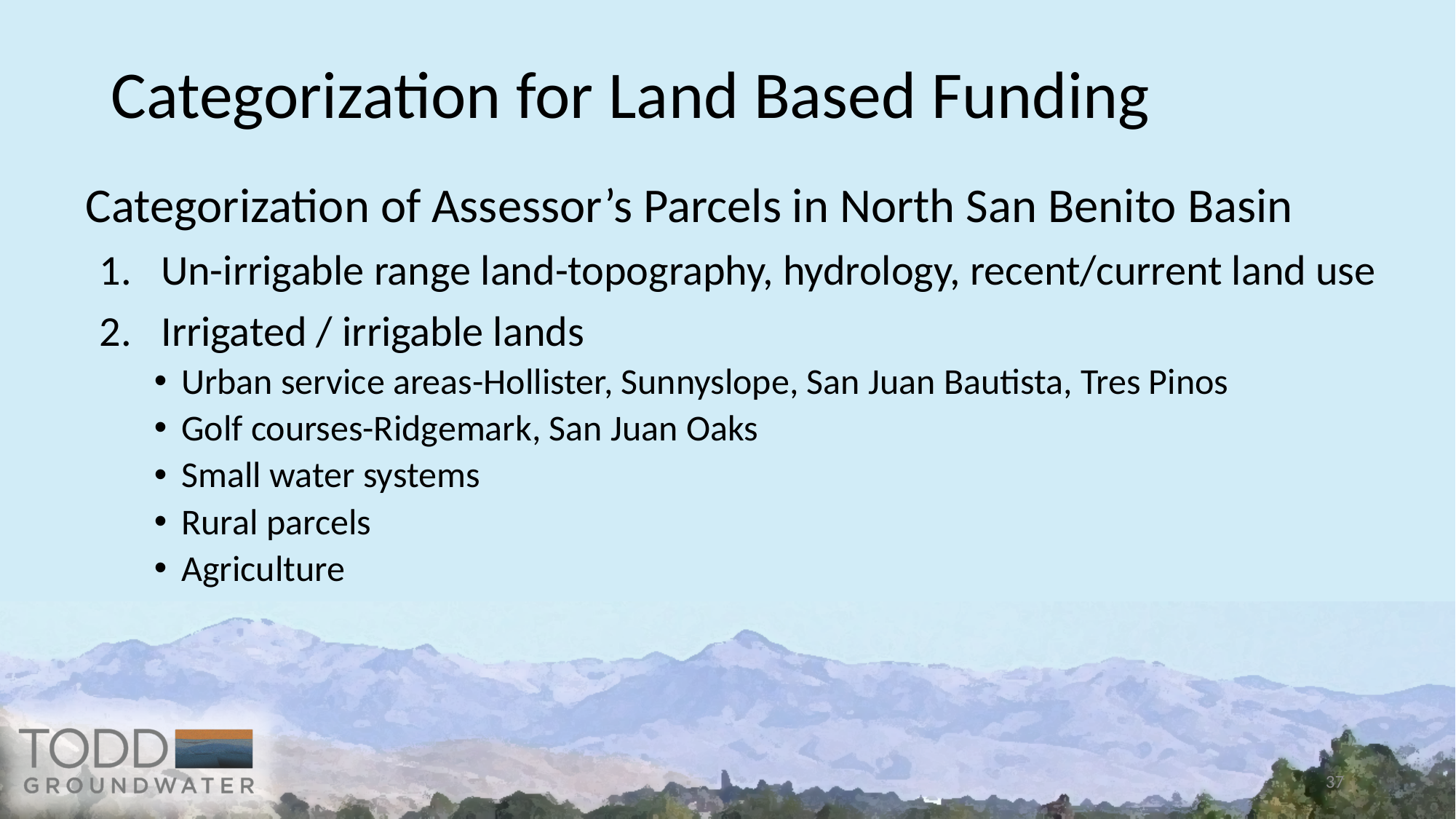

# Categorization for Land Based Funding
Categorization of Assessor’s Parcels in North San Benito Basin
Un-irrigable range land-topography, hydrology, recent/current land use
Irrigated / irrigable lands
Urban service areas-Hollister, Sunnyslope, San Juan Bautista, Tres Pinos
Golf courses-Ridgemark, San Juan Oaks
Small water systems
Rural parcels
Agriculture
37